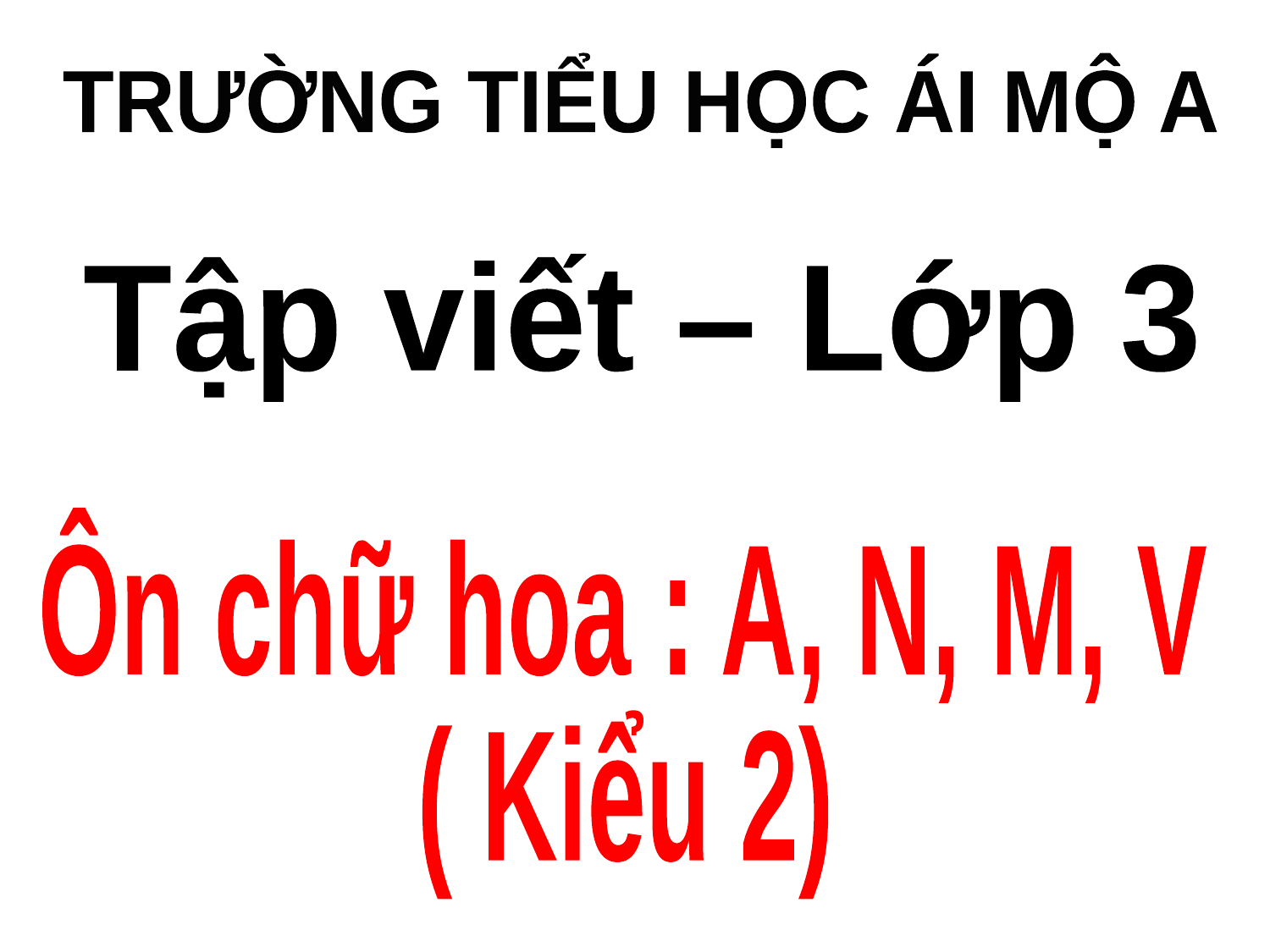

TRƯỜNG TIỂU HỌC ÁI MỘ A
Tập viết – Lớp 3
Ôn chữ hoa : A, N, M, V
( Kiểu 2)